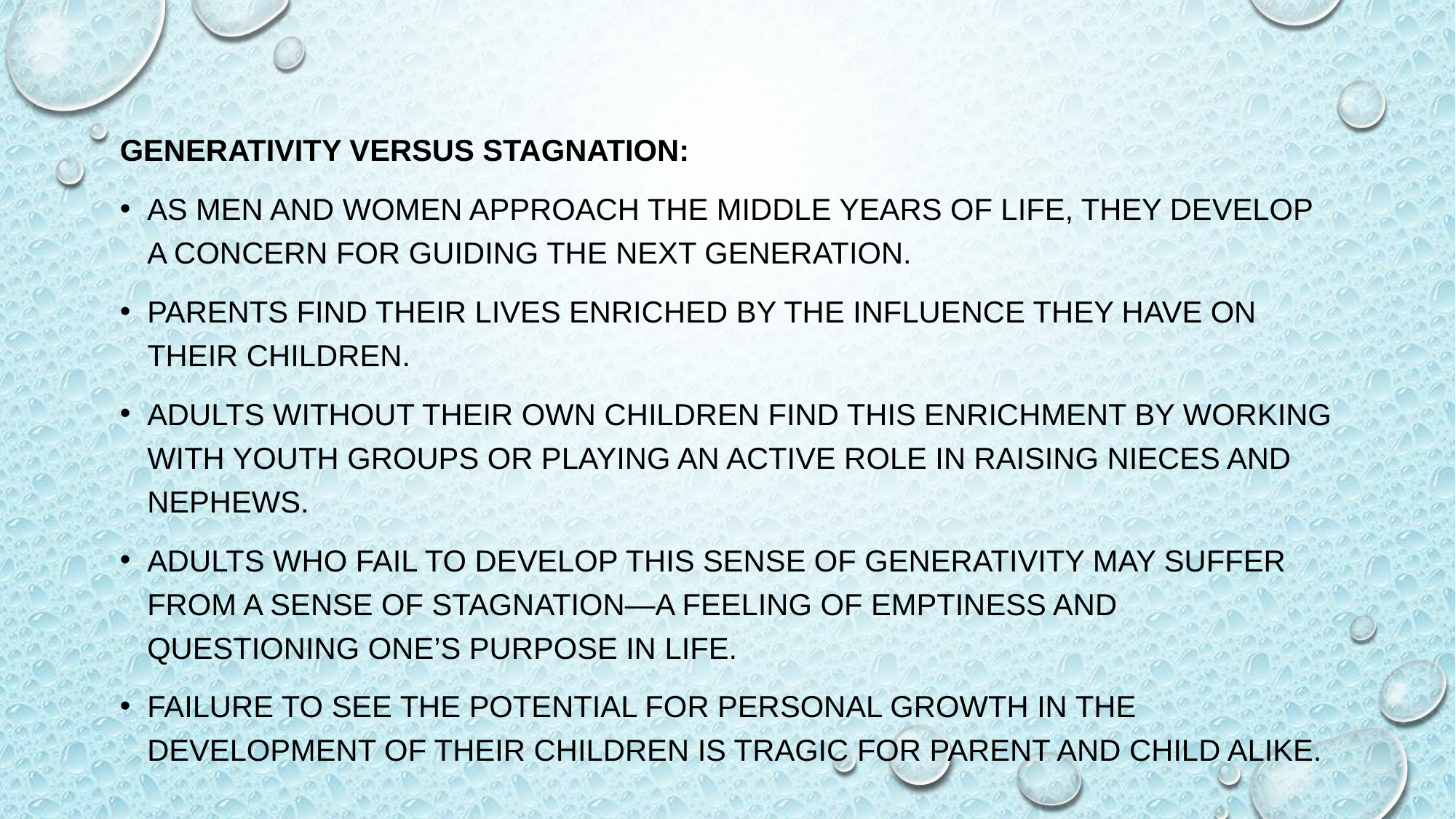

Generativity Versus Stagnation:
As men and women approach the middle years of life, they develop a concern for guiding the next generation.
Parents find their lives enriched by the influence they have on their children.
Adults without their own children find this enrichment by working with youth groups or playing an active role in raising nieces and nephews.
Adults who fail to develop this sense of generativity may suffer from a sense of stagnation—a feeling of emptiness and questioning one’s purpose in life.
Failure to see the potential for personal growth in the development of their children is tragic for parent and child alike.